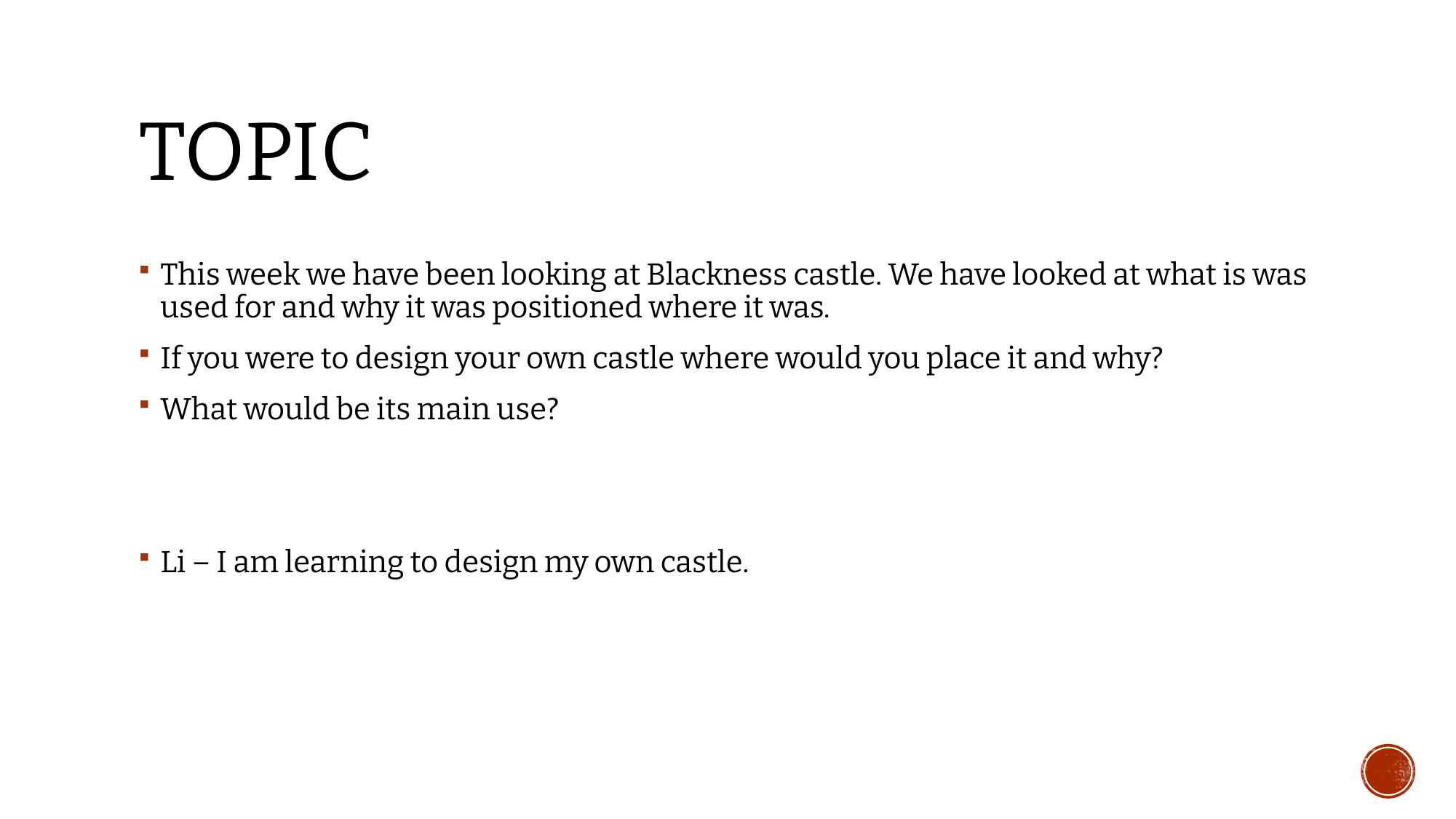

# Topic
This week we have been looking at Blackness castle. We have looked at what is was used for and why it was positioned where it was.
If you were to design your own castle where would you place it and why?
What would be its main use?

Li – I am learning to design my own castle.